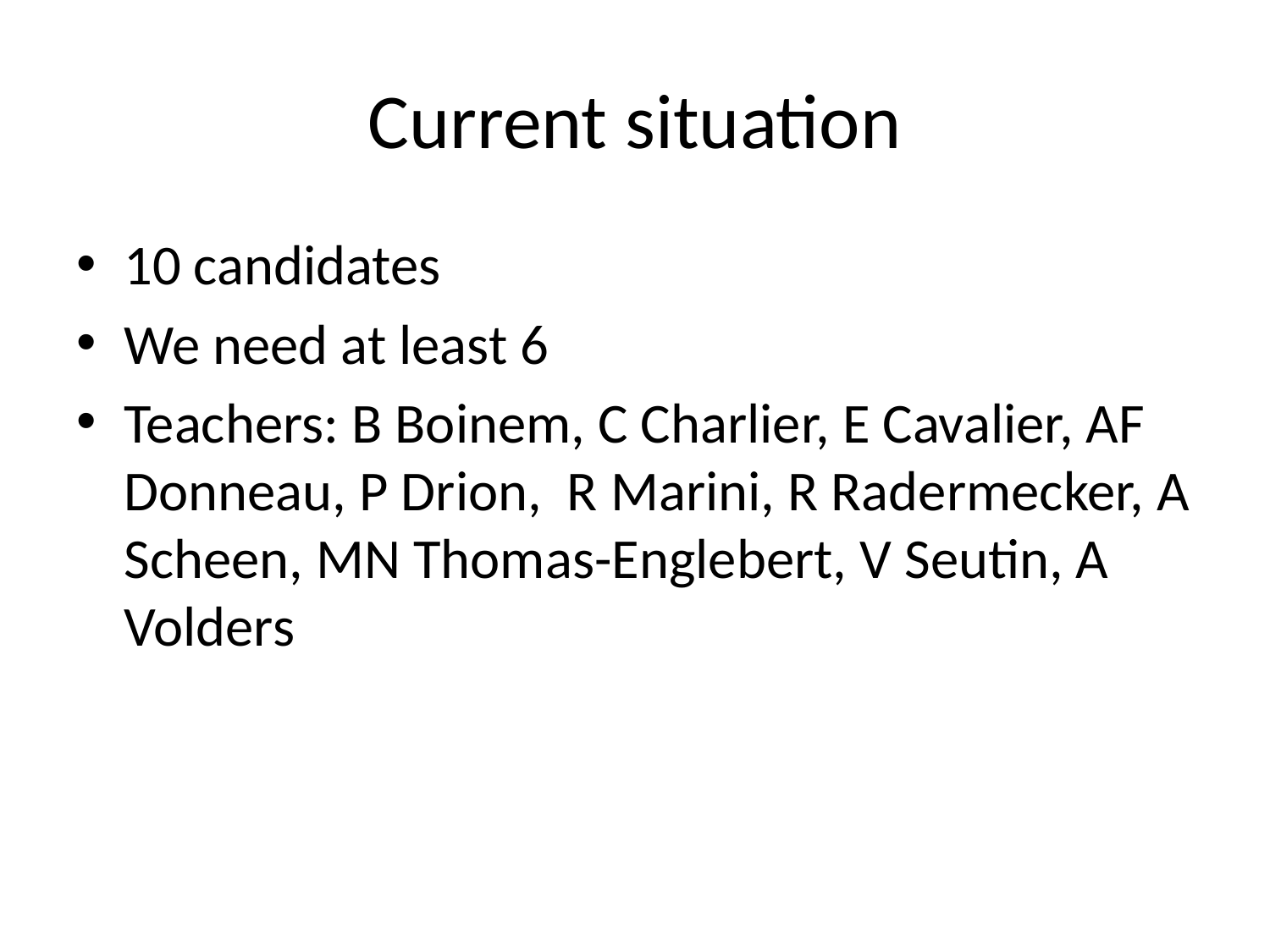

# Current situation
10 candidates
We need at least 6
Teachers: B Boinem, C Charlier, E Cavalier, AF Donneau, P Drion,  R Marini, R Radermecker, A Scheen, MN Thomas-Englebert, V Seutin, A Volders